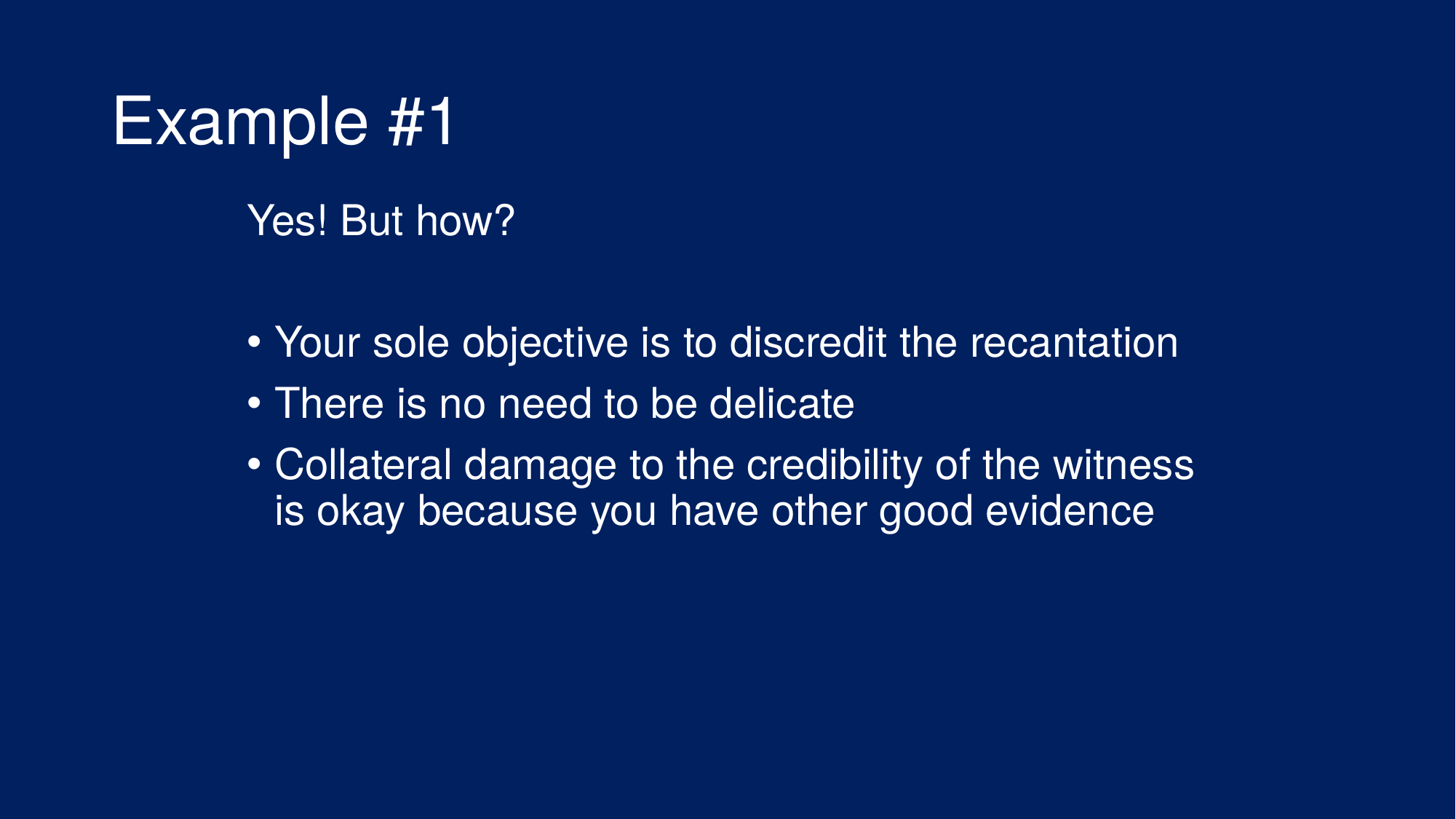

# Example #1
Yes! But how?

Your sole objective is to discredit the recantation
There is no need to be delicate
Collateral damage to the credibility of the witness is okay because you have other good evidence